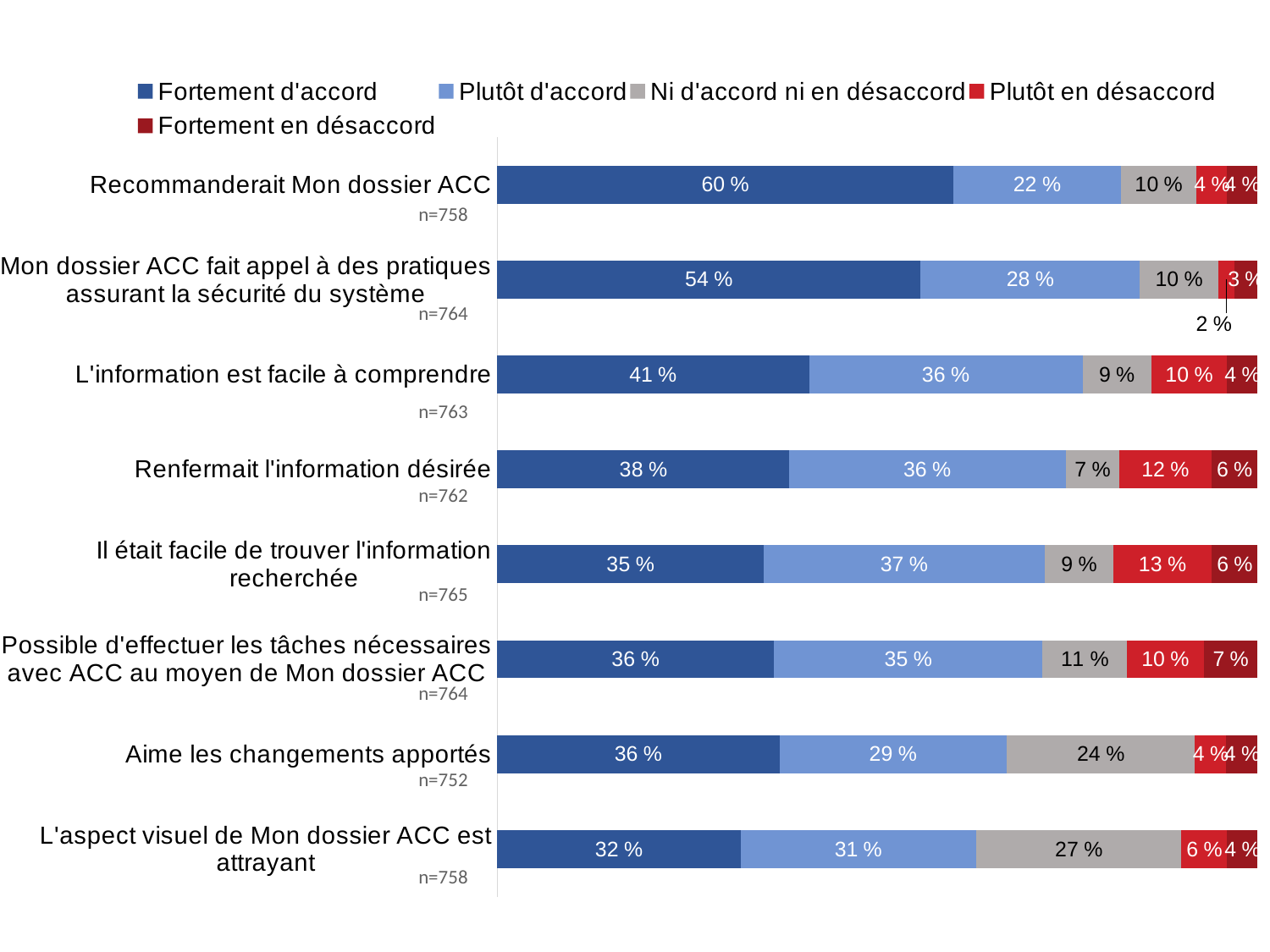

### Chart

| Category | Fortement d'accord | Plutôt d'accord | Ni d'accord ni en désaccord | Plutôt en désaccord | Fortement en désaccord |
|---|---|---|---|---|---|
| Recommanderait Mon dossier ACC | 0.6 | 0.22 | 0.1 | 0.04 | 0.04 |
| Mon dossier ACC fait appel à des pratiques assurant la sécurité du système | 0.54 | 0.28 | 0.1 | 0.02 | 0.03 |
| L'information est facile à comprendre | 0.41 | 0.36 | 0.09 | 0.1 | 0.04 |
| Renfermait l'information désirée | 0.38 | 0.36 | 0.07 | 0.12 | 0.06 |
| Il était facile de trouver l'information recherchée | 0.35 | 0.37 | 0.09 | 0.13 | 0.06 |
| Possible d'effectuer les tâches nécessaires avec ACC au moyen de Mon dossier ACC | 0.36 | 0.35 | 0.11 | 0.1 | 0.07 |
| Aime les changements apportés | 0.36 | 0.29 | 0.24 | 0.04 | 0.04 |
| L'aspect visuel de Mon dossier ACC est attrayant | 0.32 | 0.31 | 0.27 | 0.06 | 0.04 |
n=758
n=764
n=763
n=762
n=765
n=764
n=752
n=758